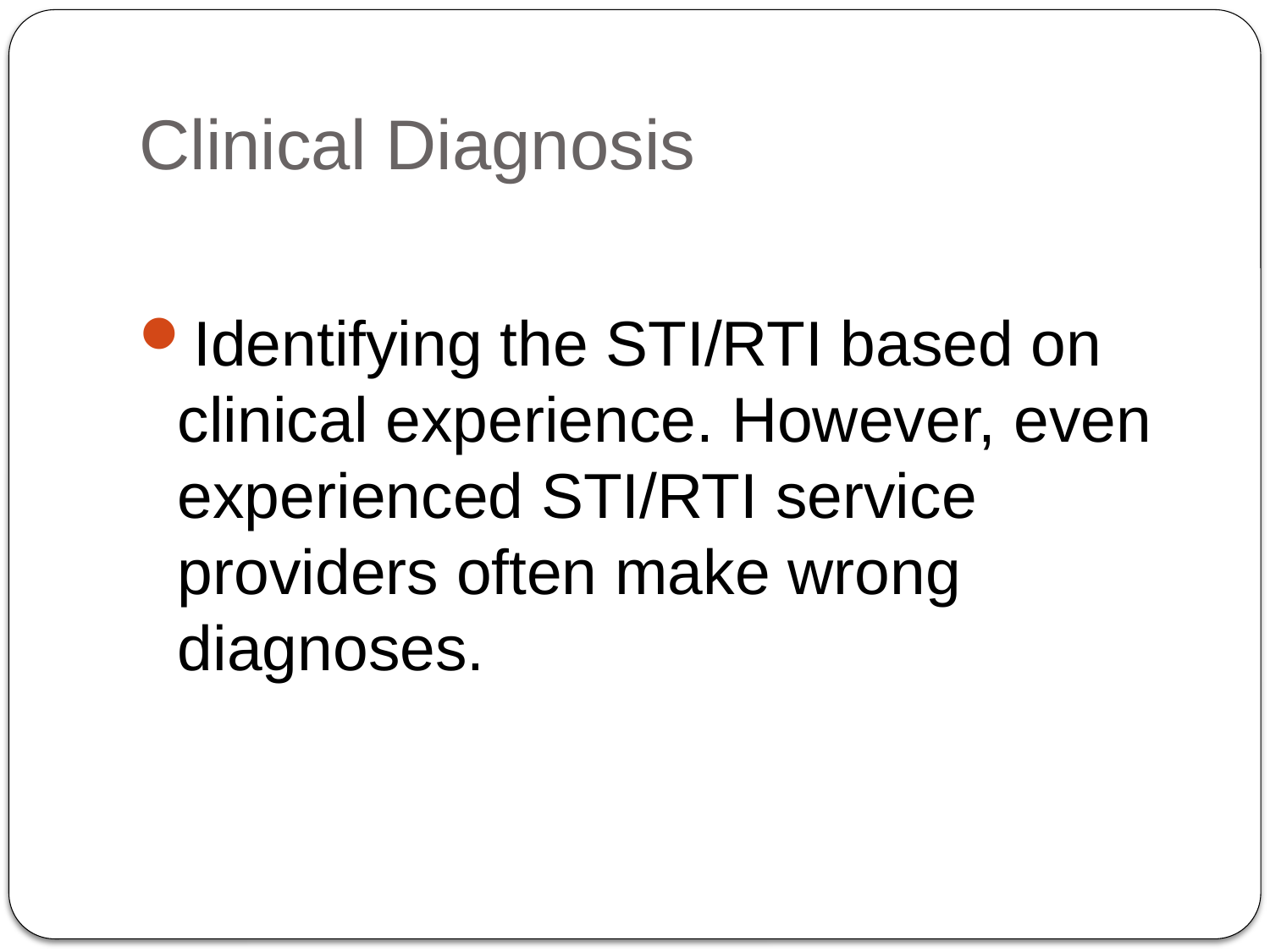

# Clinical Diagnosis
Identifying the STI/RTI based on clinical experience. However, even experienced STI/RTI service providers often make wrong diagnoses.